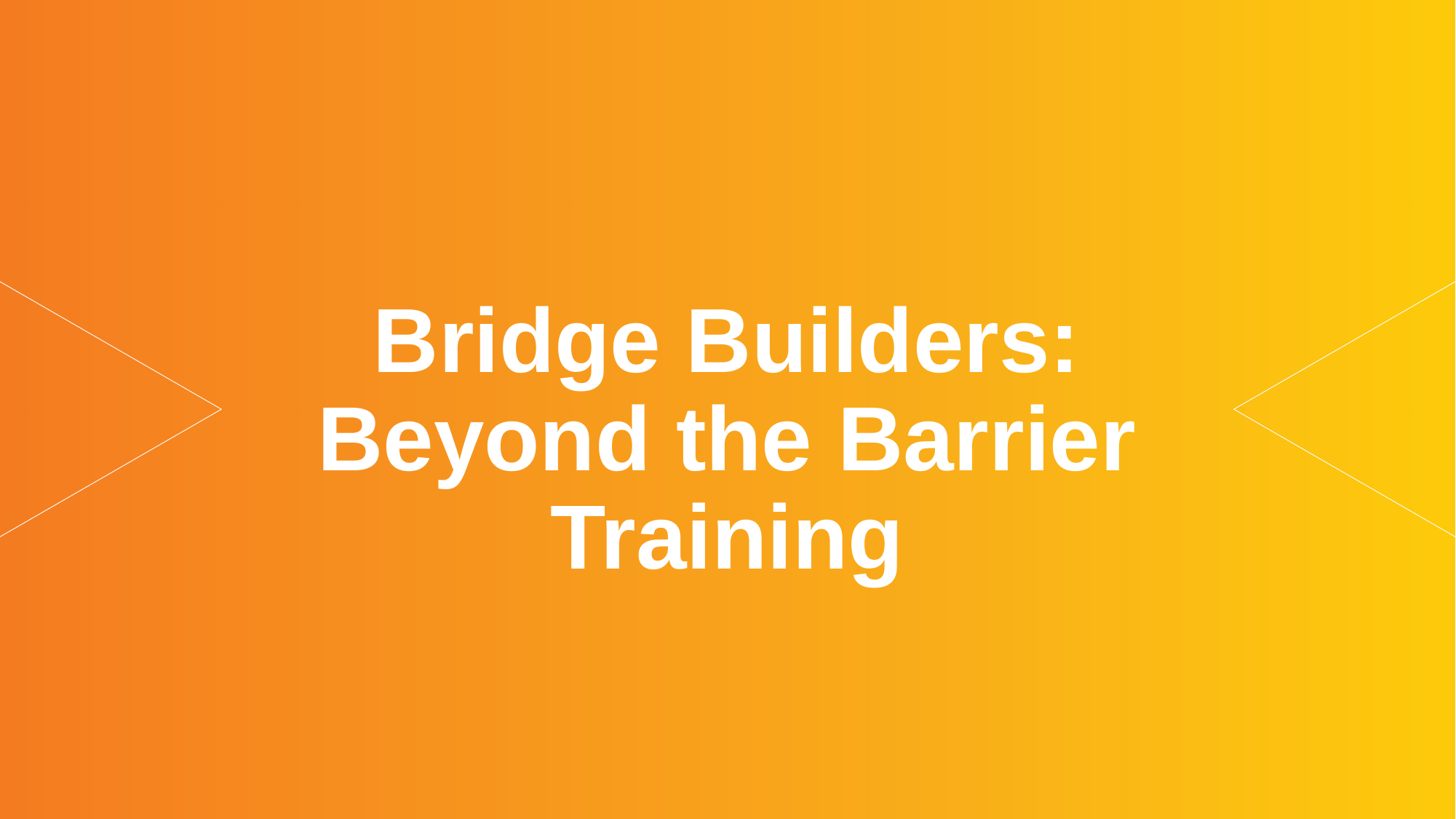

# Bridge Builders: Beyond the Barrier Training